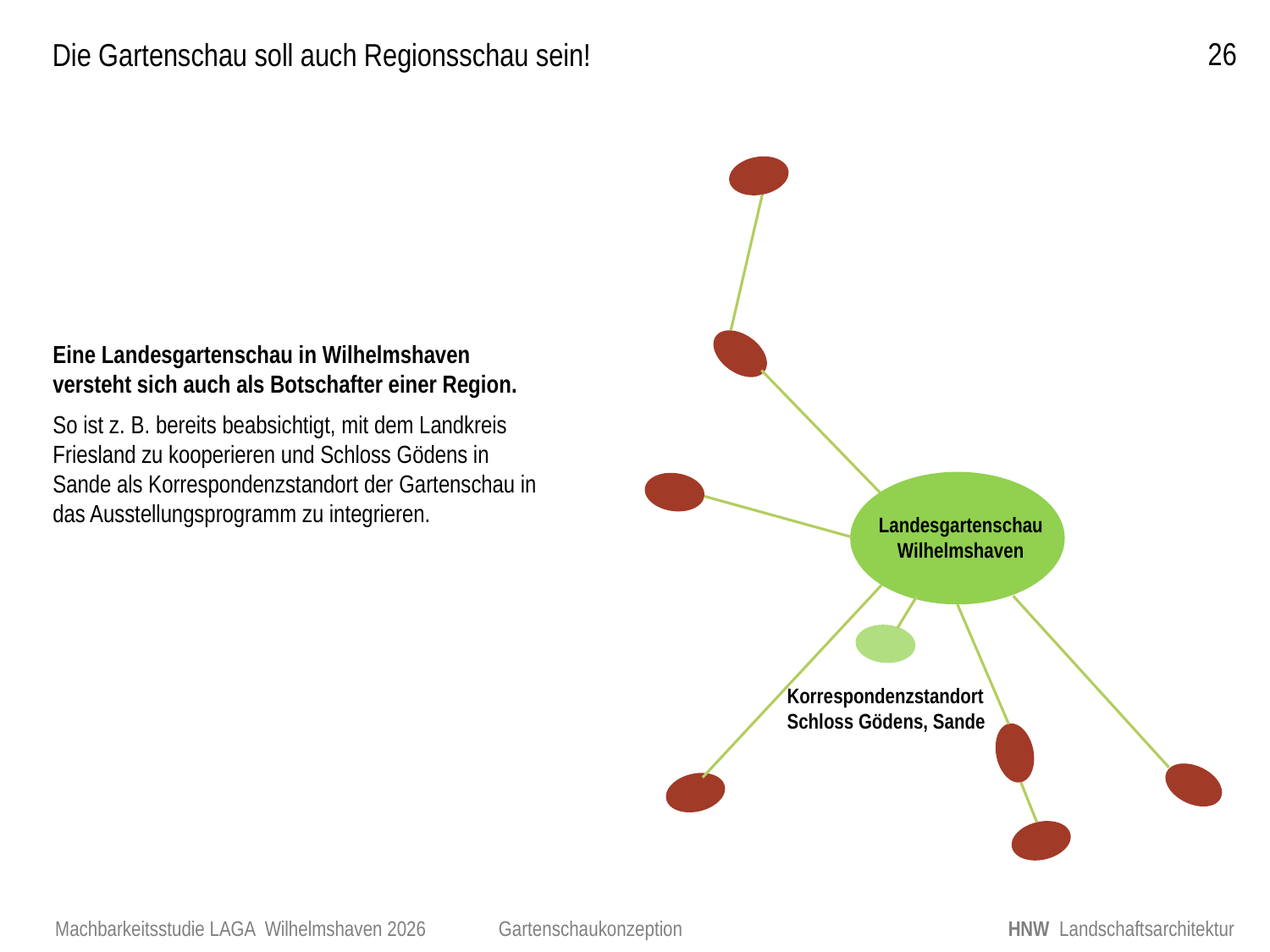

26
Die Gartenschau soll auch Regionsschau sein!

Landesgartenschau Wilhelmshaven

Korrespondenzstandort Schloss Gödens, Sande
Eine Landesgartenschau in Wilhelmshaven versteht sich auch als Botschafter einer Region.
So ist z. B. bereits beabsichtigt, mit dem Landkreis Friesland zu kooperieren und Schloss Gödens in Sande als Korrespondenzstandort der Gartenschau in das Ausstellungsprogramm zu integrieren.